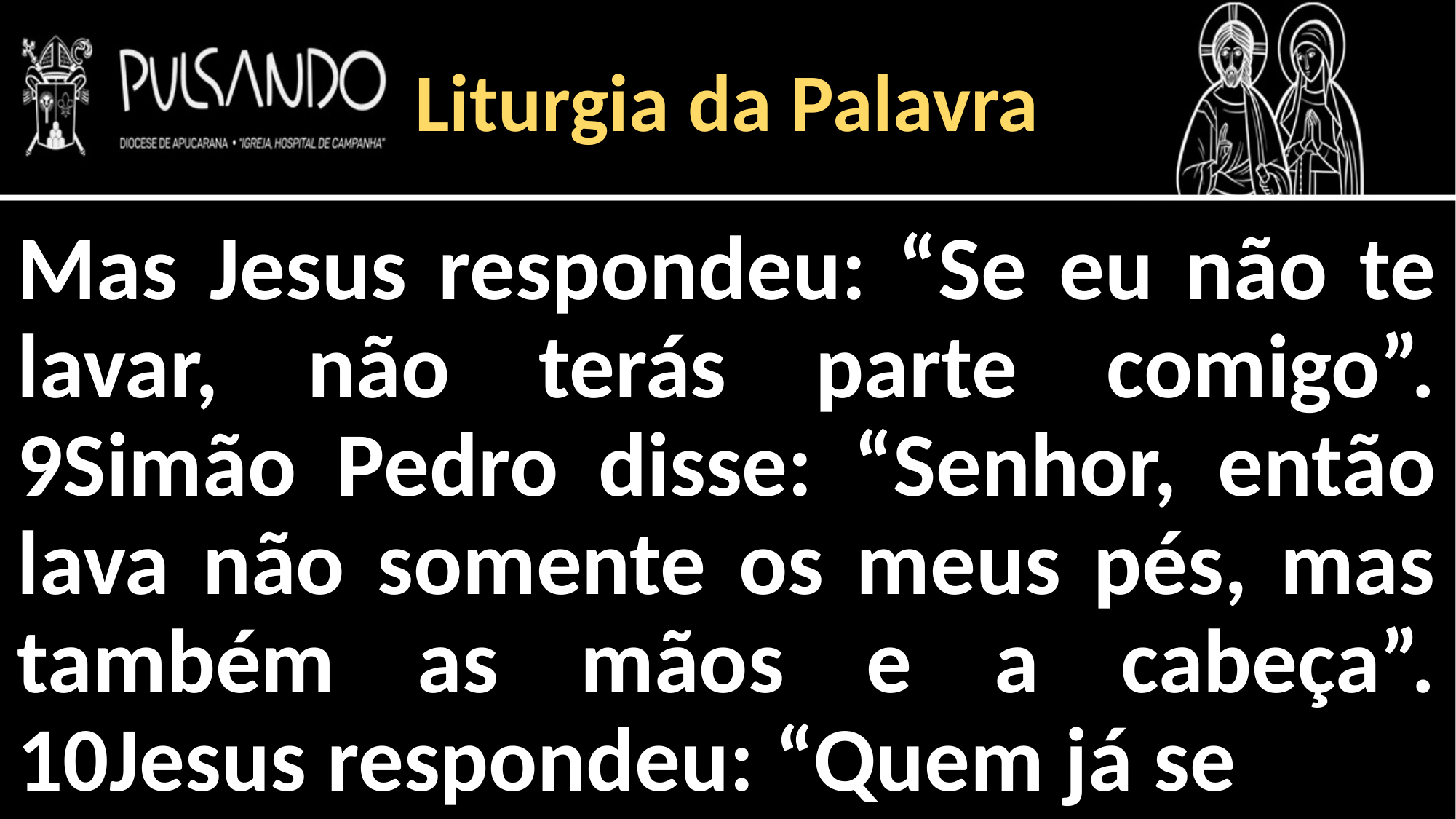

Liturgia da Palavra
Mas Jesus respondeu: “Se eu não te lavar, não terás parte comigo”. 9Simão Pedro disse: “Senhor, então lava não somente os meus pés, mas também as mãos e a cabeça”. 10Jesus respondeu: “Quem já se